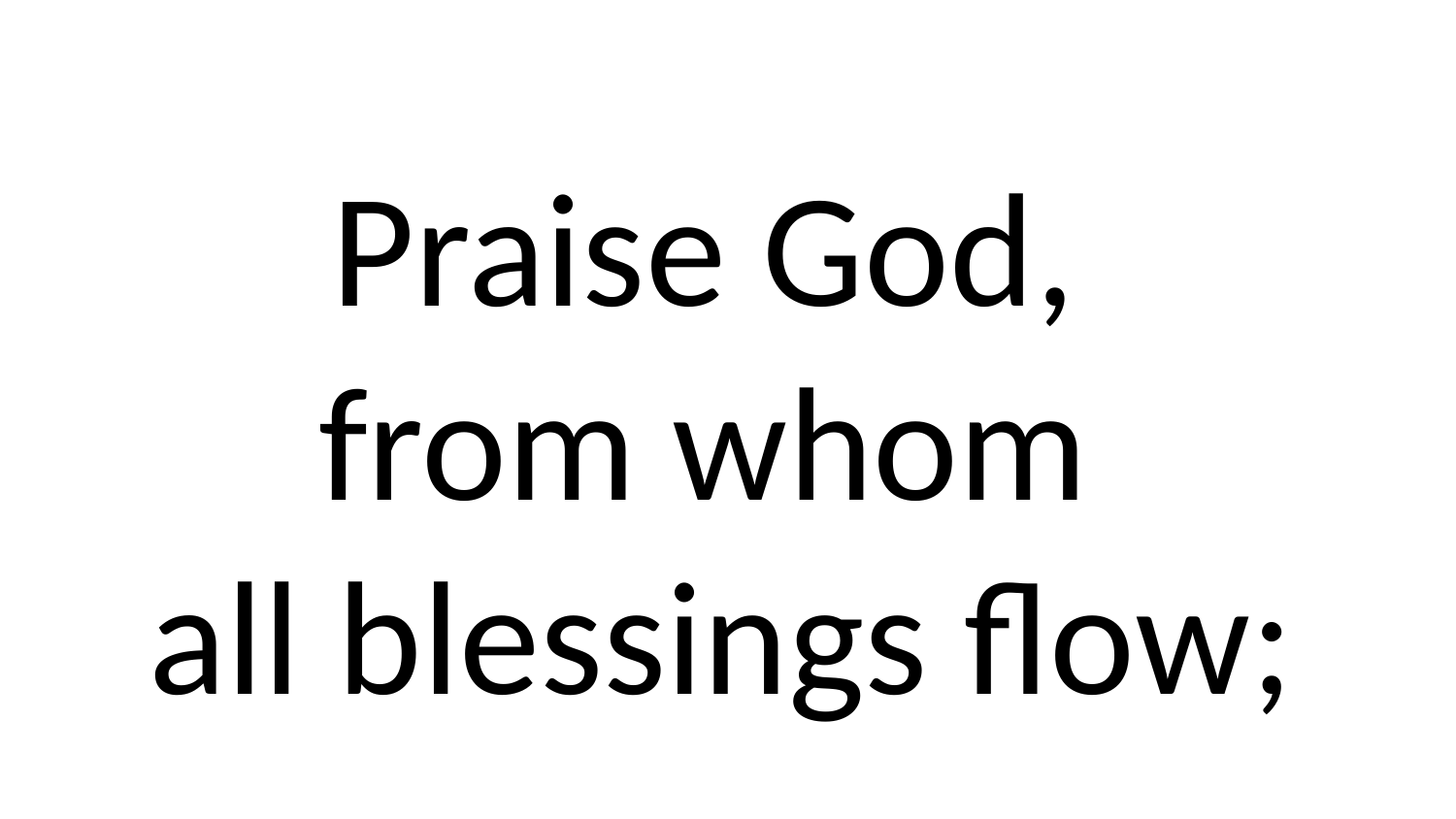

Praise God,
from whom
all blessings flow;